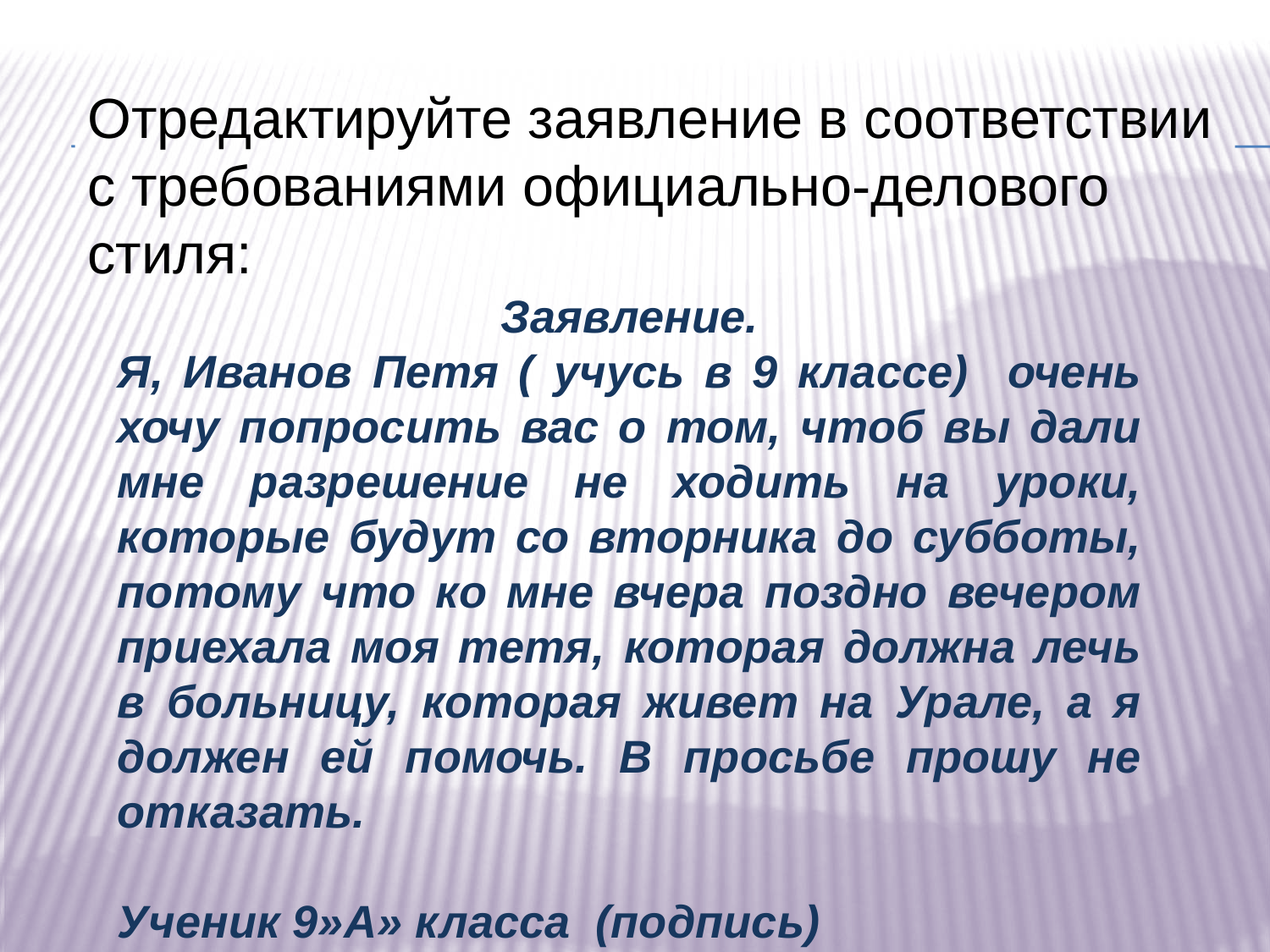

Отредактируйте заявление в соответствии с требованиями официально-делового стиля:
Директору МБОУ СОШ № 100
Заявление.
Я, Иванов Петя ( учусь в 9 классе)  очень хочу попросить вас о том, чтоб вы дали мне разрешение не ходить на уроки, которые будут со вторника до субботы, потому что ко мне вчера поздно вечером приехала моя тетя, которая должна лечь в больницу, которая живет на Урале, а я должен ей помочь. В просьбе прошу не отказать.

Ученик 9»А» класса  (подпись)